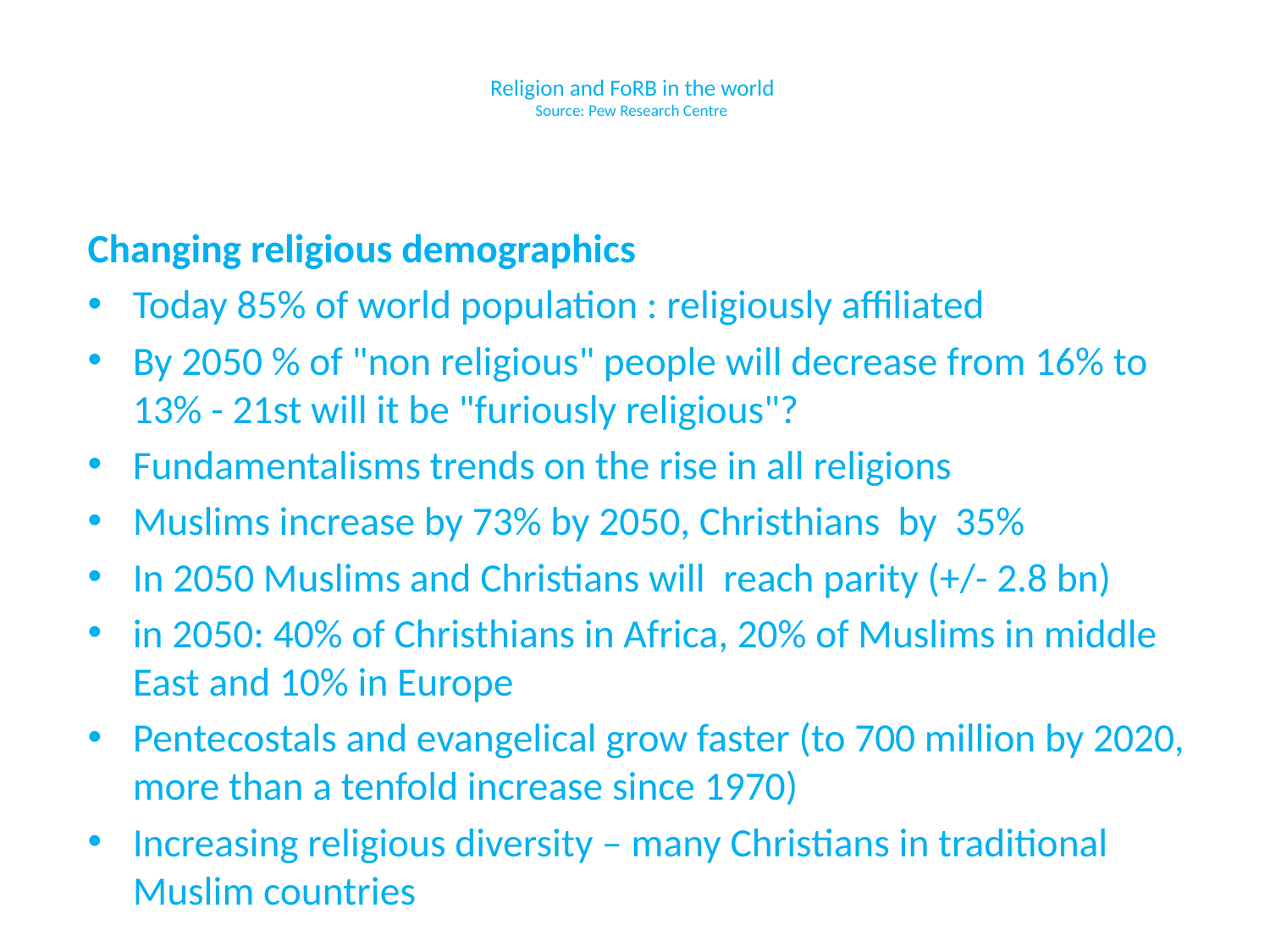

# Religion and FoRB in the world Source: Pew Research Centre
Changing religious demographics
Today 85% of world population : religiously affiliated
By 2050 % of "non religious" people will decrease from 16% to 13% - 21st will it be "furiously religious"?
Fundamentalisms trends on the rise in all religions
Muslims increase by 73% by 2050, Christhians  by  35%
In 2050 Muslims and Christians will  reach parity (+/- 2.8 bn)
in 2050: 40% of Christhians in Africa, 20% of Muslims in middle East and 10% in Europe
Pentecostals and evangelical grow faster (to 700 million by 2020, more than a tenfold increase since 1970)
Increasing religious diversity – many Christians in traditional Muslim countries